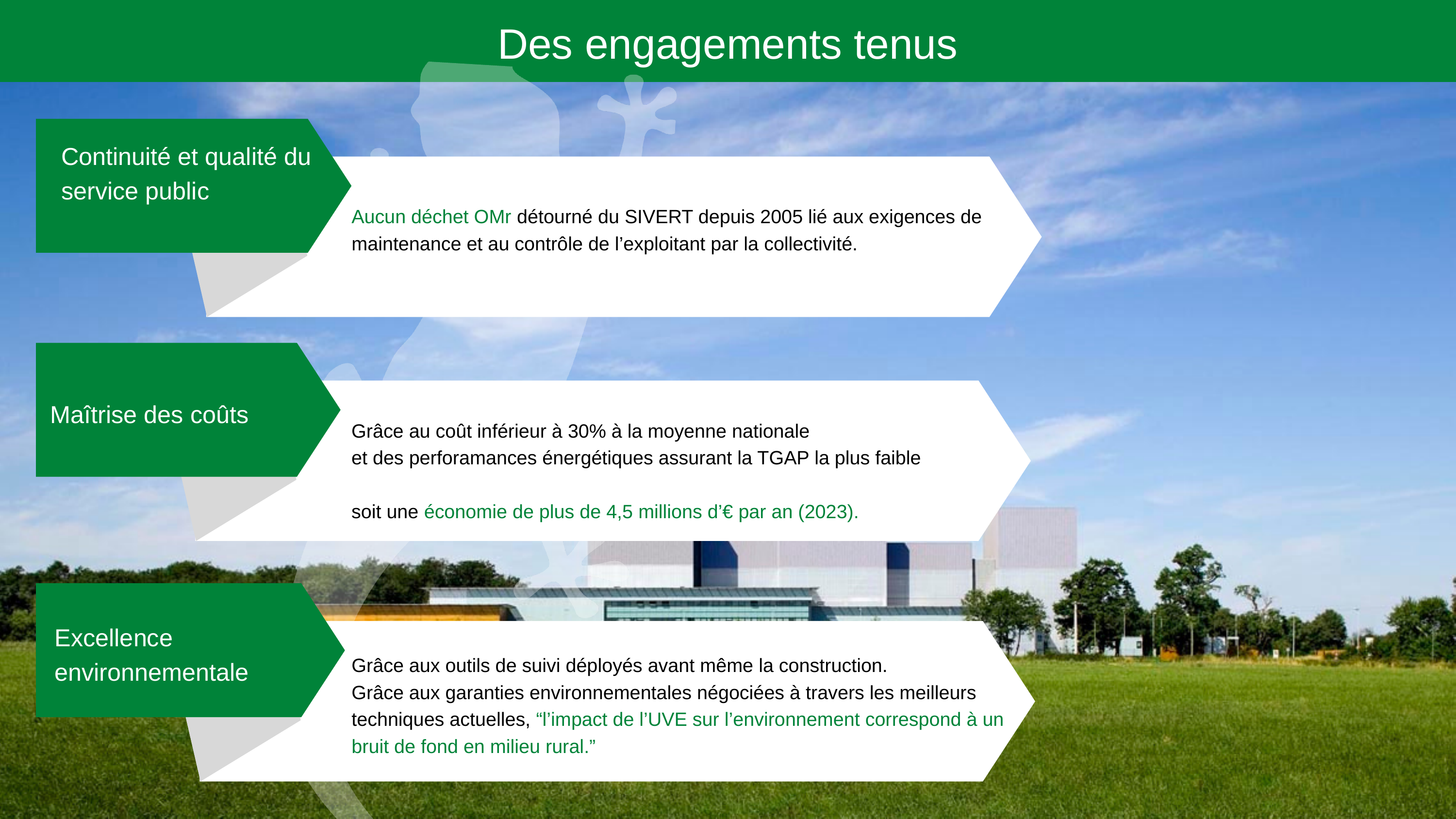

Des engagements tenus

Continuité et qualité du service public

Aucun déchet OMr détourné du SIVERT depuis 2005 lié aux exigences de maintenance et au contrôle de l’exploitant par la collectivité.

Maîtrise des coûts
Grâce au coût inférieur à 30% à la moyenne nationale
et des perforamances énergétiques assurant la TGAP la plus faible

soit une économie de plus de 4,5 millions d’€ par an (2023).

Excellence environnementale

Grâce aux outils de suivi déployés avant même la construction.
Grâce aux garanties environnementales négociées à travers les meilleurs techniques actuelles, “l’impact de l’UVE sur l’environnement correspond à un bruit de fond en milieu rural.”